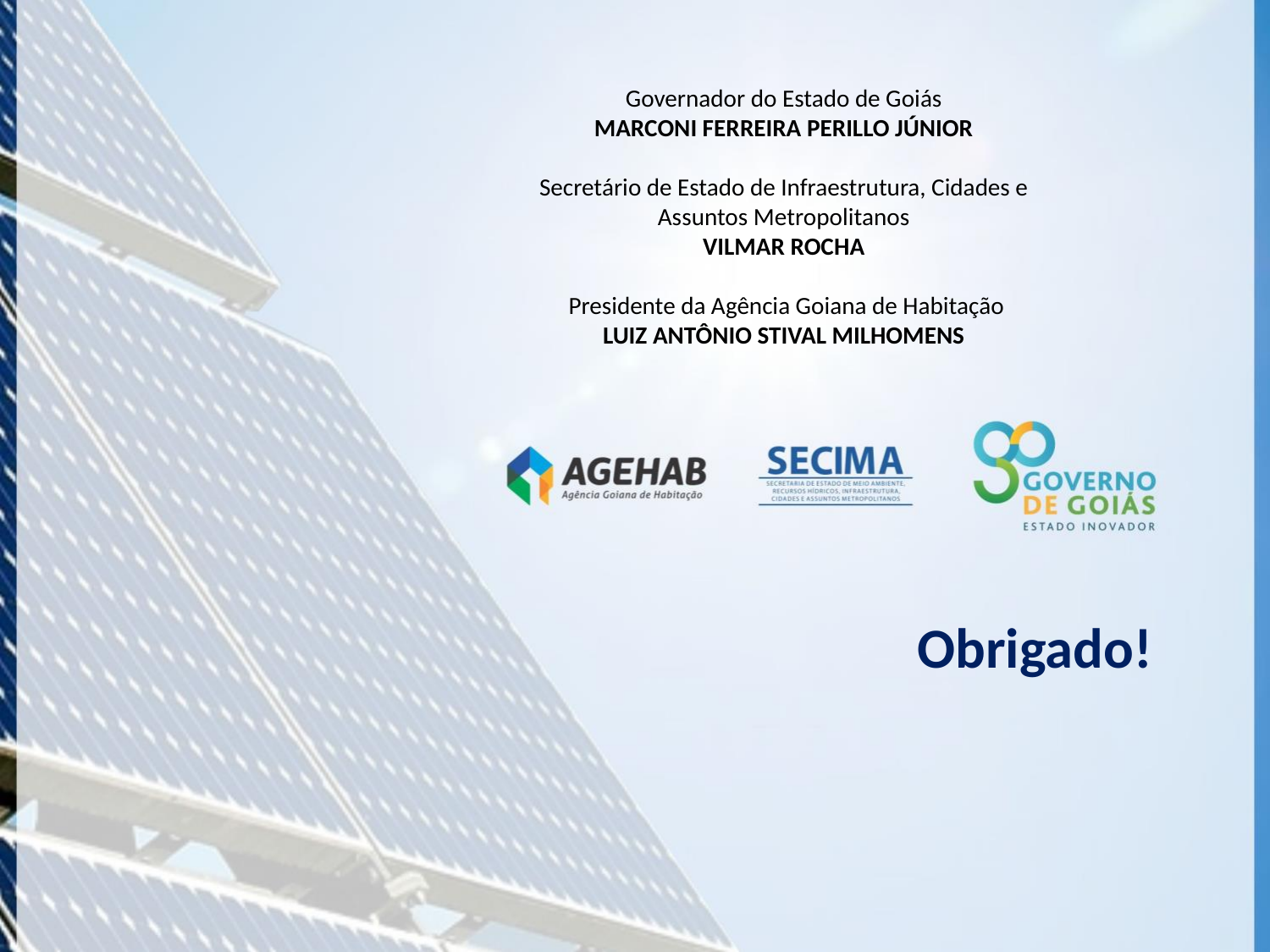

Governador do Estado de Goiás
MARCONI FERREIRA PERILLO JÚNIOR

Secretário de Estado de Infraestrutura, Cidades e
Assuntos Metropolitanos
VILMAR ROCHA

 Presidente da Agência Goiana de Habitação
LUIZ ANTÔNIO STIVAL MILHOMENS

Obrigado!